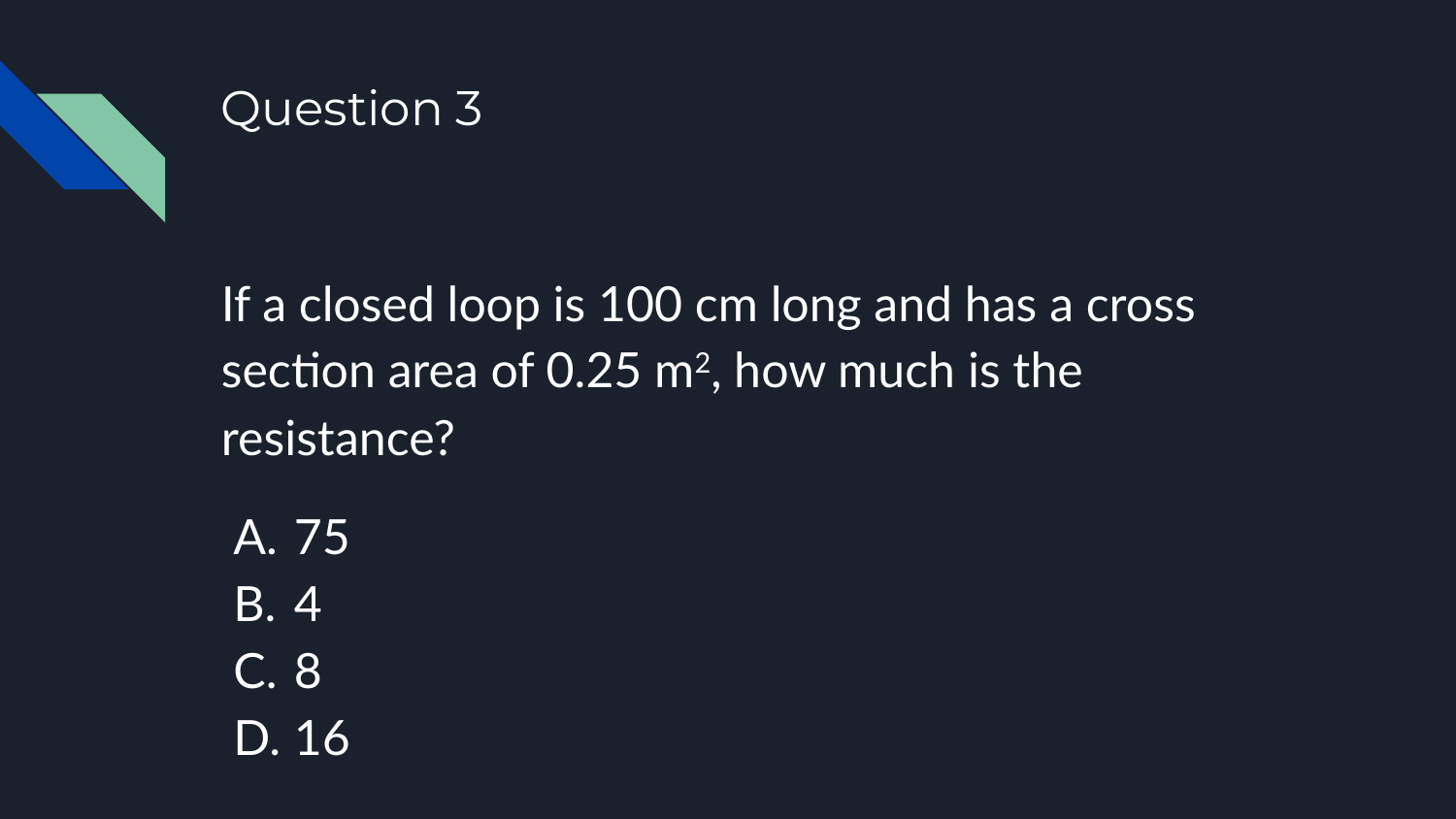

# Question 3
If a closed loop is 100 cm long and has a cross section area of 0.25 m2, how much is the resistance?
75
4
8
16